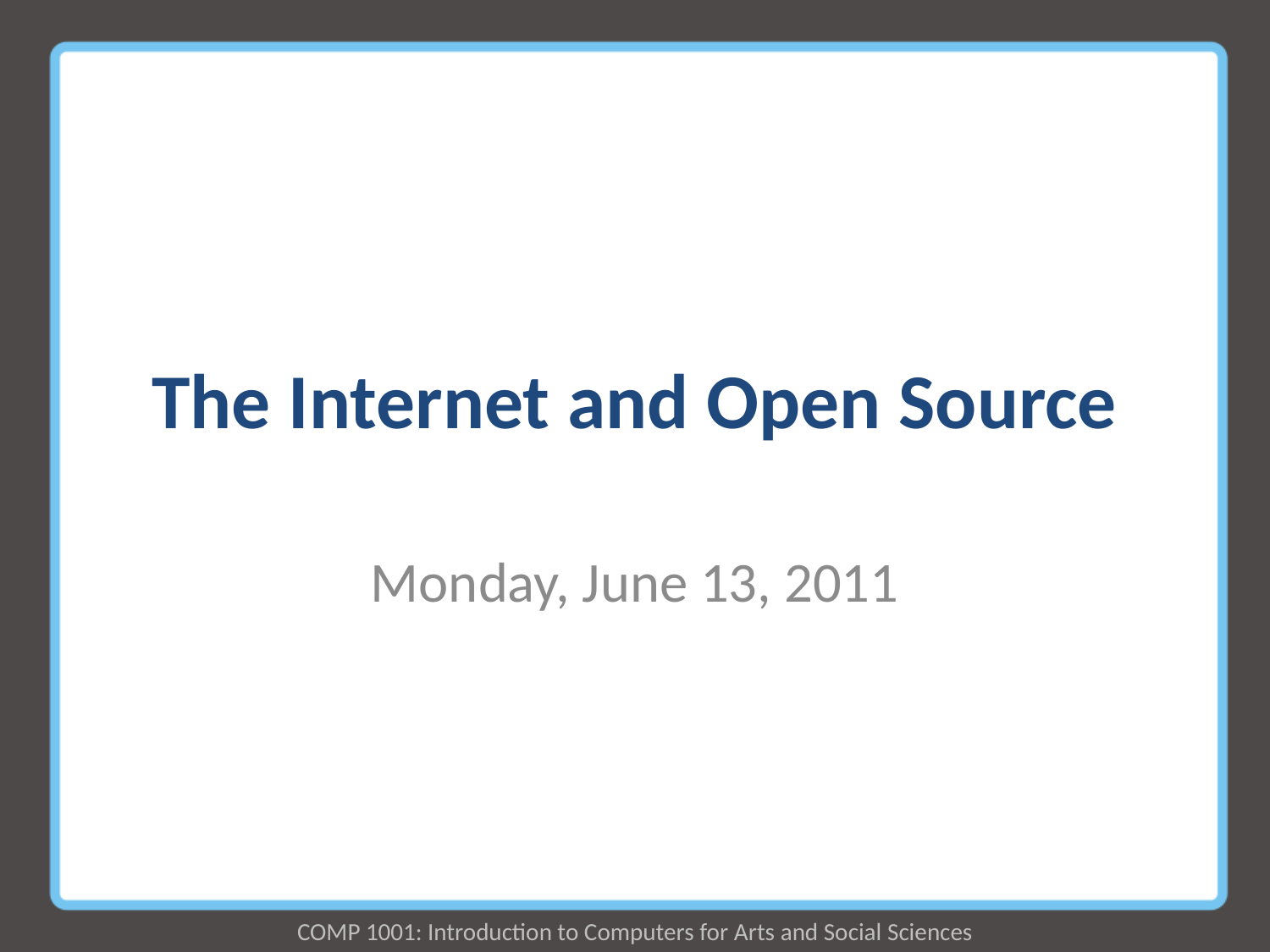

# The Internet and Open Source
Monday, June 13, 2011